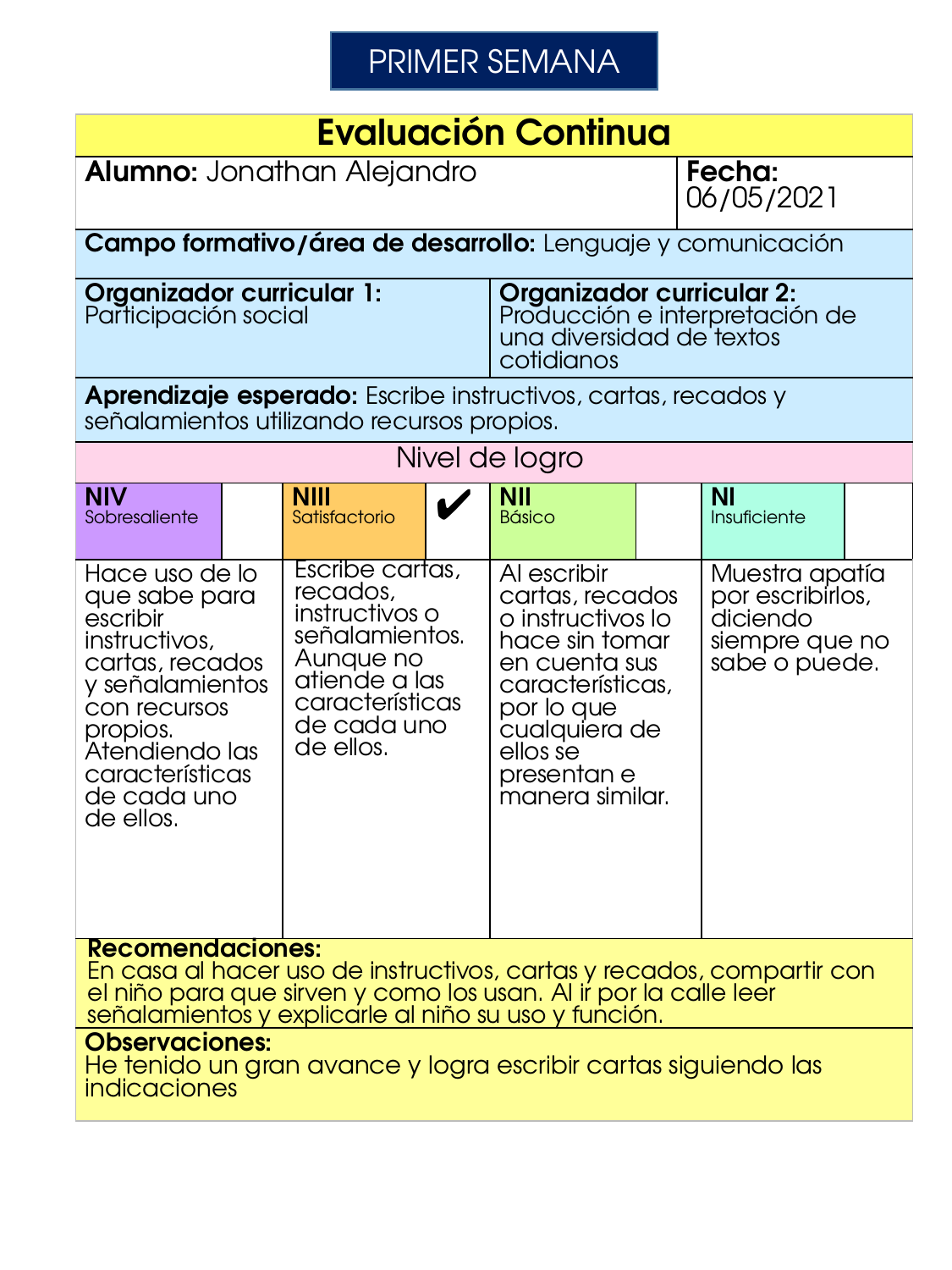

PRIMER SEMANA
| Evaluación Continua |  |  |  |  |  |  |  |  |
| --- | --- | --- | --- | --- | --- | --- | --- | --- |
| Alumno: Jonathan Alejandro |  |  |  |  |  | Fecha: 06/05/2021 |  |  |
| Campo formativo/área de desarrollo: Lenguaje y comunicación |  |  |  |  |  |  |  |  |
| Organizador curricular 1: Participación social |  |  |  | Organizador curricular 2: Producción e interpretación de una diversidad de textos cotidianos |  |  |  |  |
| Aprendizaje esperado: Escribe instructivos, cartas, recados y señalamientos utilizando recursos propios. |  |  |  |  |  |  |  |  |
| Nivel de logro |  |  |  |  |  |  |  |  |
| NIV Sobresaliente |  | NIII Satisfactorio | ✔ | NII Básico |  |  | NI Insuficiente |  |
| Hace uso de lo que sabe para escribir instructivos, cartas, recados y señalamientos con recursos propios. Atendiendo las características de cada uno de ellos. |  | Escribe cartas, recados, instructivos o señalamientos. Aunque no atiende a las características de cada uno de ellos. |  | Al escribir cartas, recados o instructivos lo hace sin tomar en cuenta sus características, por lo que cualquiera de ellos se presentan e manera similar. |  |  | Muestra apatía por escribirlos, diciendo siempre que no sabe o puede. |  |
| Recomendaciones: En casa al hacer uso de instructivos, cartas y recados, compartir con el niño para que sirven y como los usan. Al ir por la calle leer señalamientos y explicarle al niño su uso y función. |  |  |  |  |  |  |  |  |
| Observaciones: He tenido un gran avance y logra escribir cartas siguiendo las indicaciones |  |  |  |  |  |  |  |  |